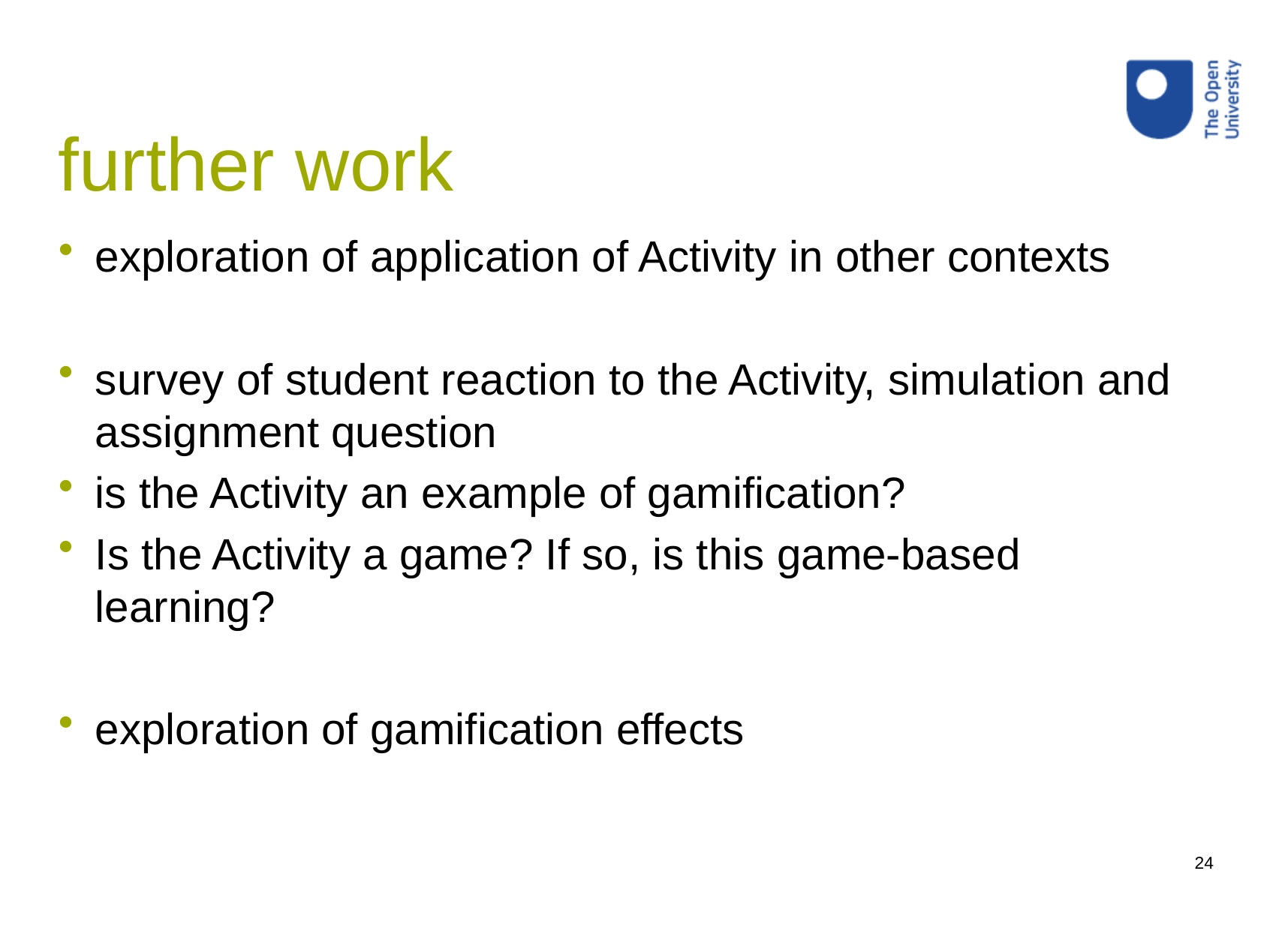

# further work
exploration of application of Activity in other contexts

survey of student reaction to the Activity, simulation and assignment question
is the Activity an example of gamification?
Is the Activity a game? If so, is this game-based learning?

exploration of gamification effects

24